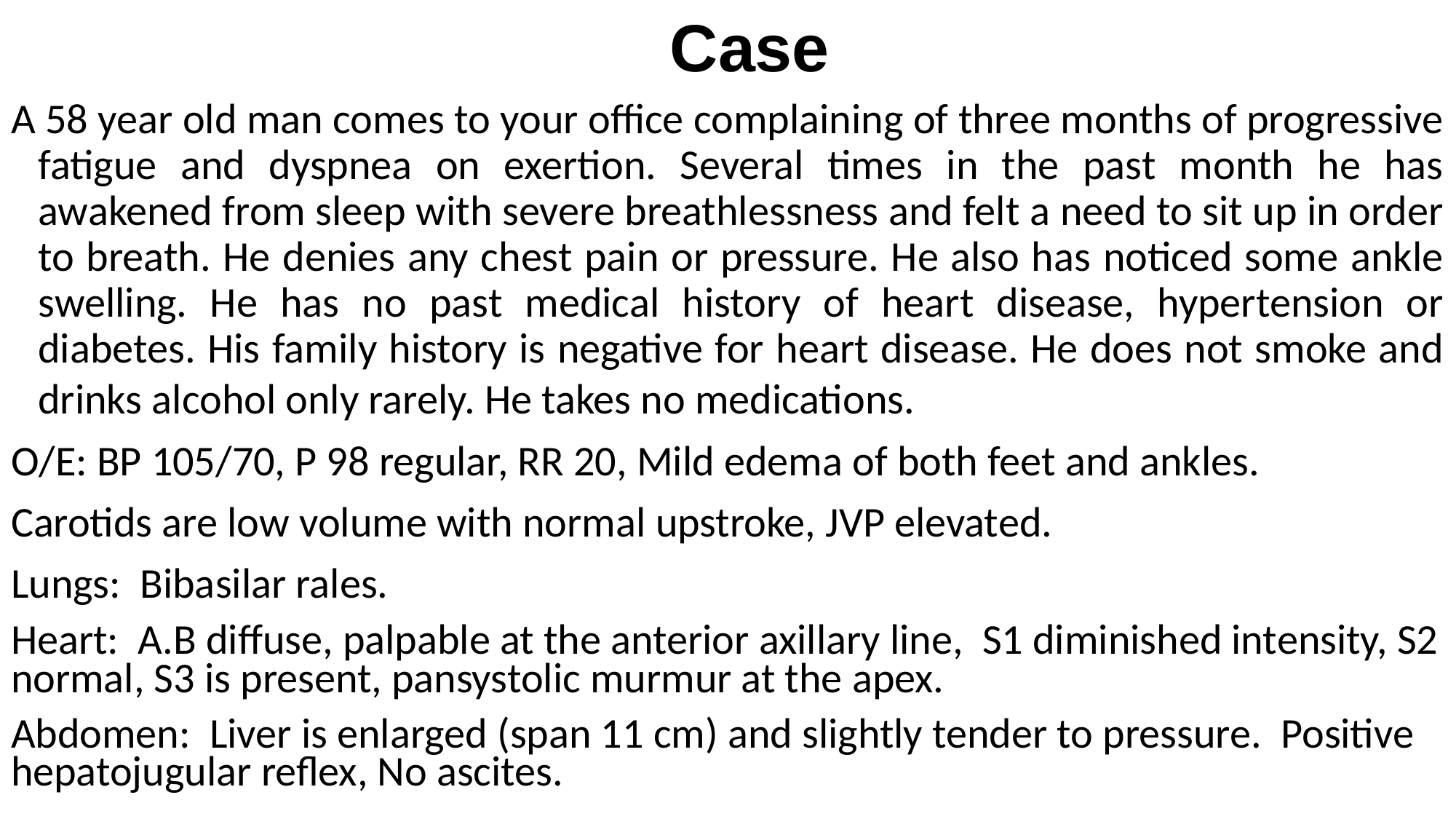

Case
A 58 year old man comes to your office complaining of three months of progressive fatigue and dyspnea on exertion. Several times in the past month he has awakened from sleep with severe breathlessness and felt a need to sit up in order to breath. He denies any chest pain or pressure. He also has noticed some ankle swelling. He has no past medical history of heart disease, hypertension or diabetes. His family history is negative for heart disease. He does not smoke and drinks alcohol only rarely. He takes no medications.
O/E: BP 105/70, P 98 regular, RR 20, Mild edema of both feet and ankles.
Carotids are low volume with normal upstroke, JVP elevated.
Lungs:  Bibasilar rales.
Heart:  A.B diffuse, palpable at the anterior axillary line,  S1 diminished intensity, S2 normal, S3 is present, pansystolic murmur at the apex.
Abdomen:  Liver is enlarged (span 11 cm) and slightly tender to pressure.  Positive hepatojugular reflex, No ascites.